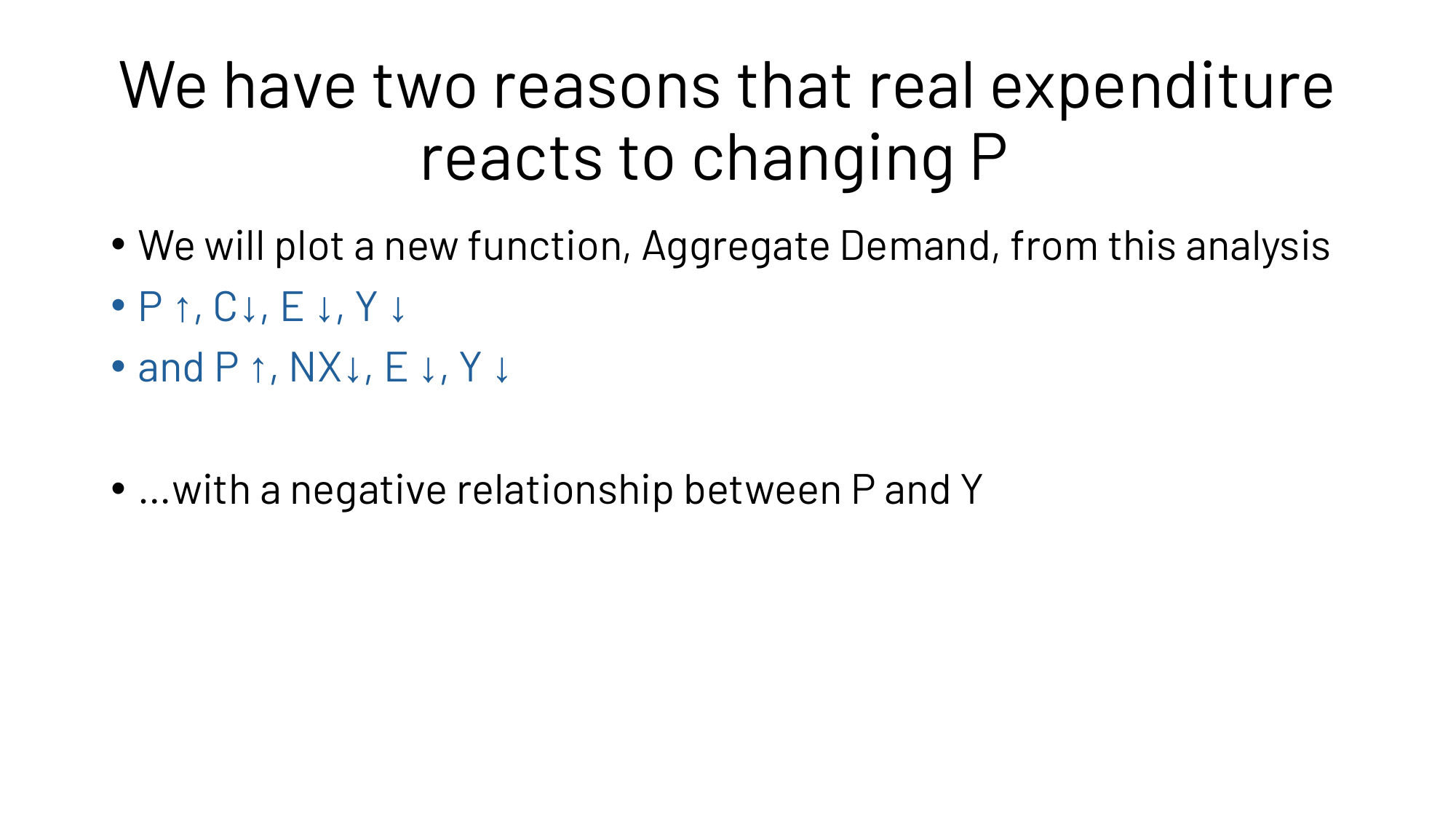

# We have two reasons that real expenditure reacts to changing P
We will plot a new function, Aggregate Demand, from this analysis
P ↑, C↓, E ↓, Y ↓
and P ↑, NX↓, E ↓, Y ↓

…with a negative relationship between P and Y